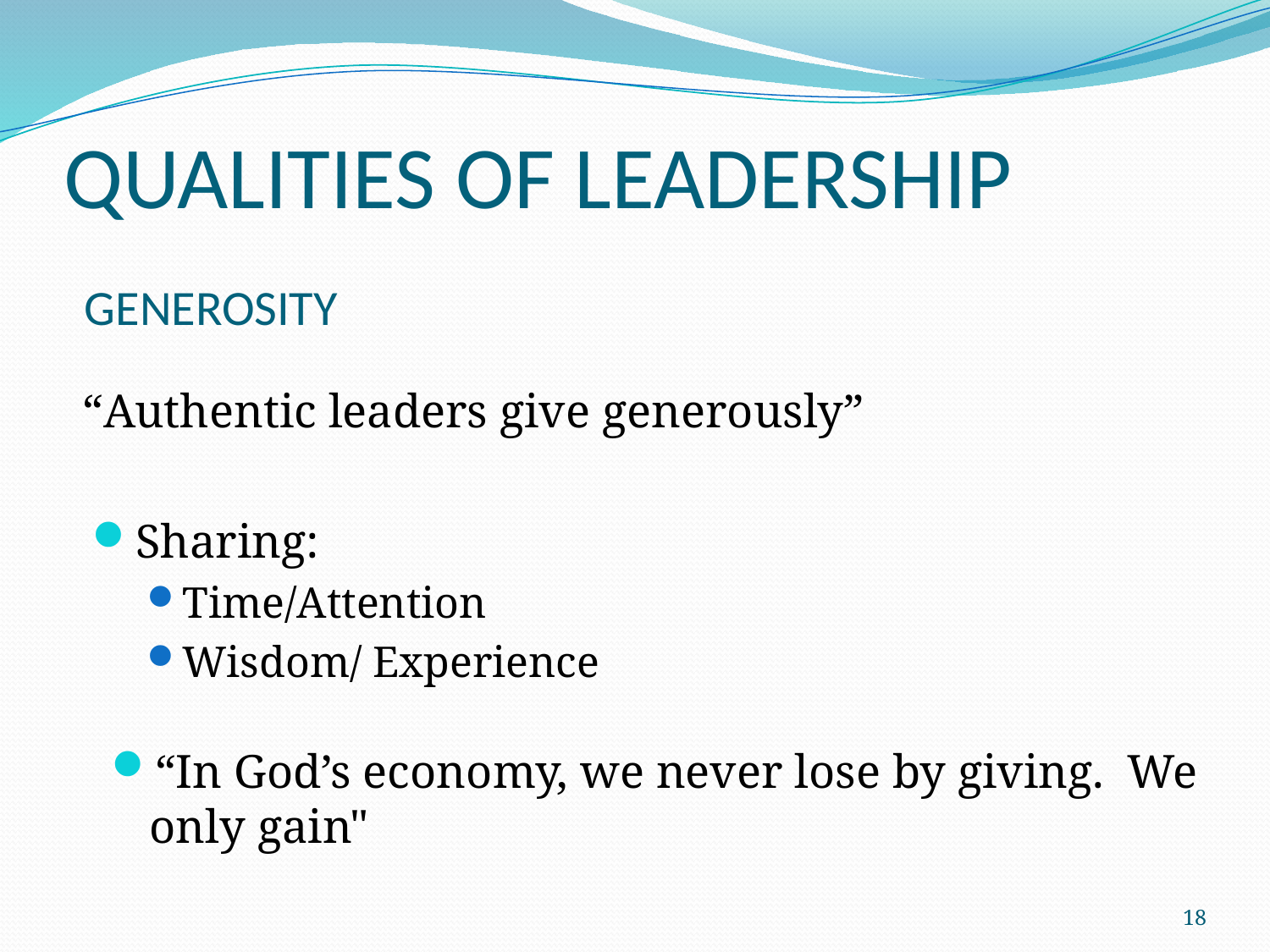

# QUALITIES OF LEADERSHIP
GENEROSITY
“Authentic leaders give generously”
Sharing:
Time/Attention
Wisdom/ Experience

“In God’s economy, we never lose by giving.  We only gain"

18